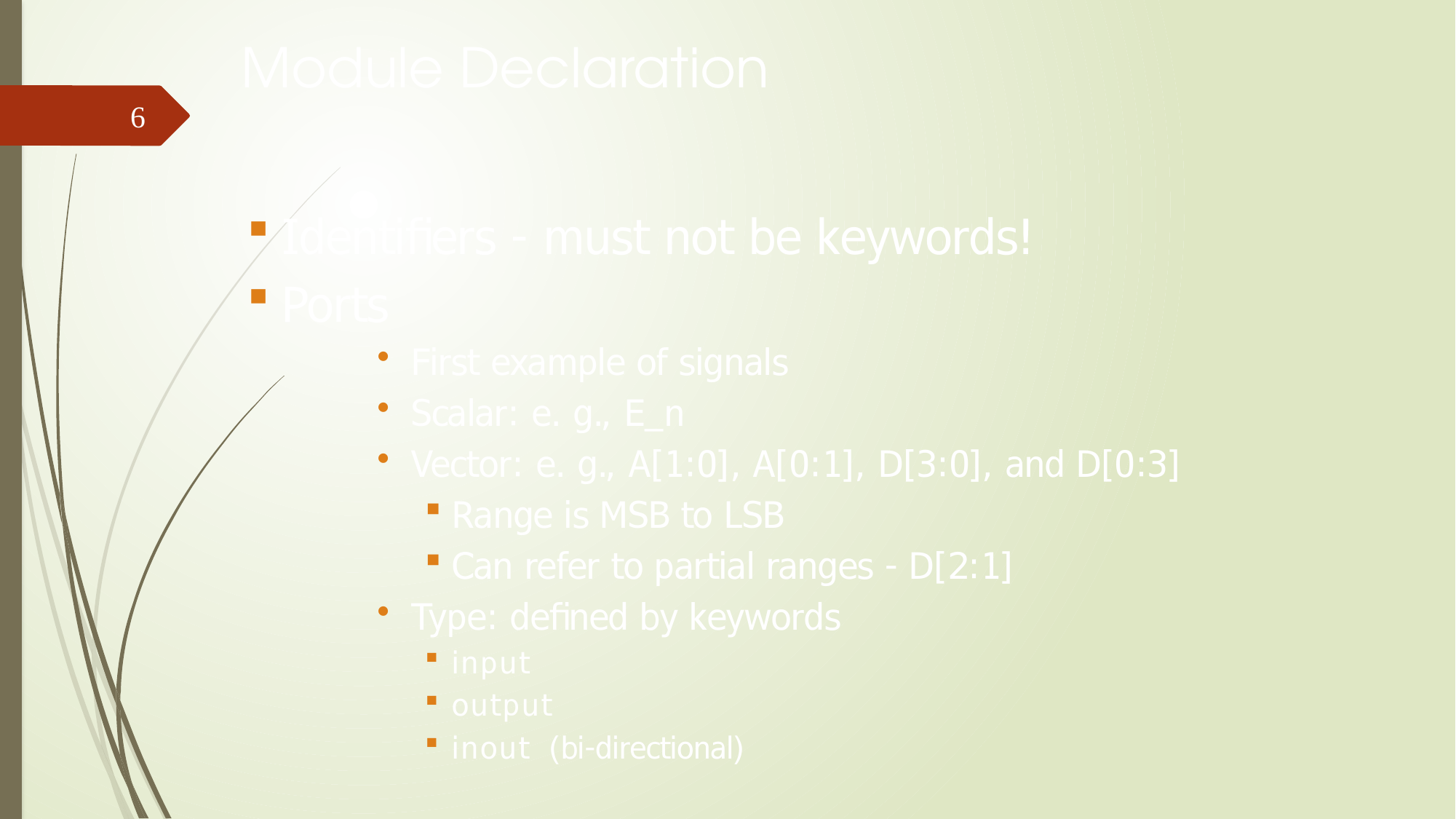

# Module Declaration
6
Identifiers - must not be keywords!
Ports
First example of signals
Scalar: e. g., E_n
Vector: e. g., A[1:0], A[0:1], D[3:0], and D[0:3]
Range is MSB to LSB
Can refer to partial ranges - D[2:1]
Type: defined by keywords
input
output
inout  (bi-directional)